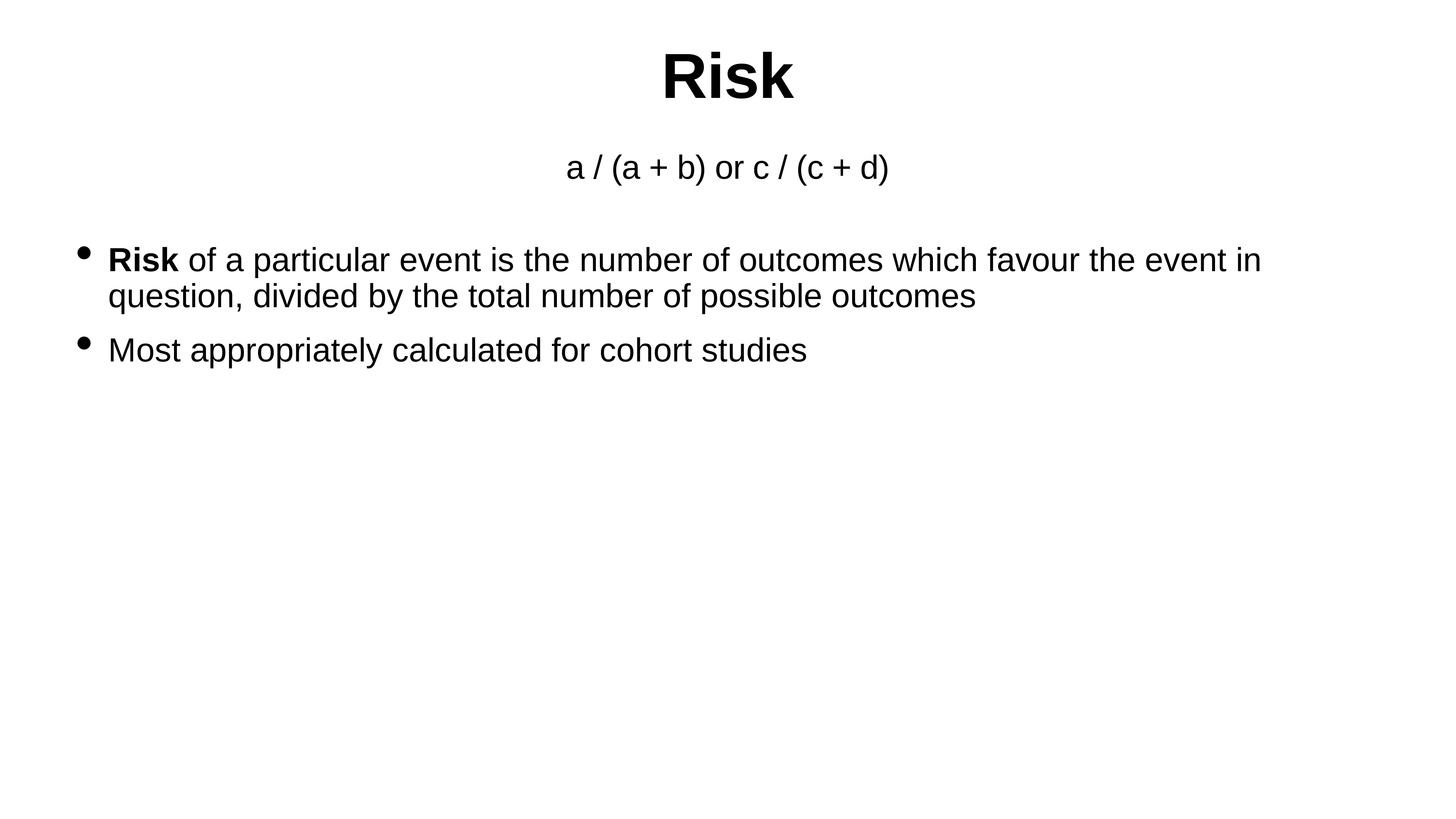

# Risk
a / (a + b) or c / (c + d)
Risk of a particular event is the number of outcomes which favour the event in question, divided by the total number of possible outcomes
Most appropriately calculated for cohort studies